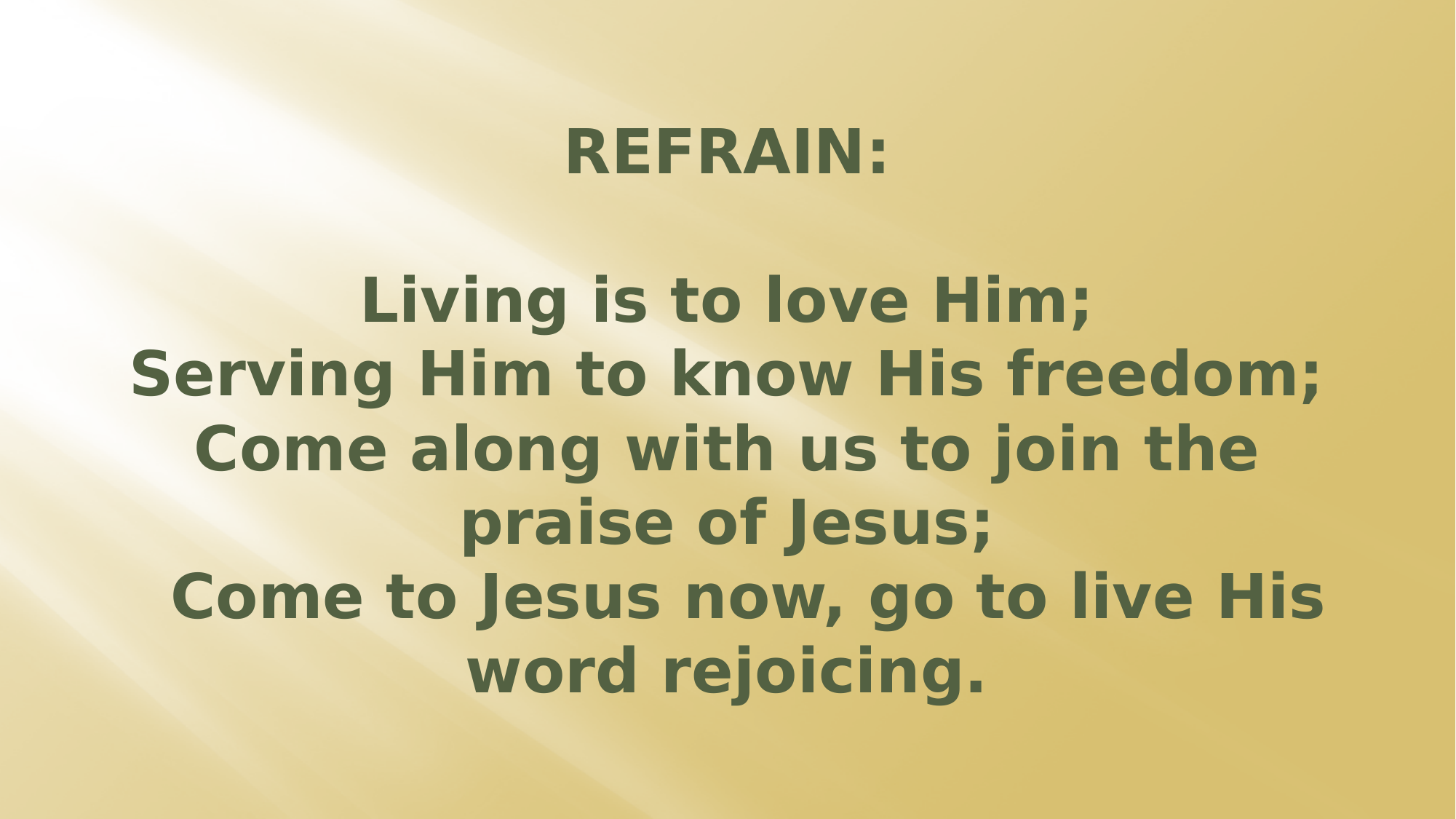

# REFRAIN: Living is to love Him; Serving Him to know His freedom; Come along with us to join the praise of Jesus; Come to Jesus now, go to live His word rejoicing.